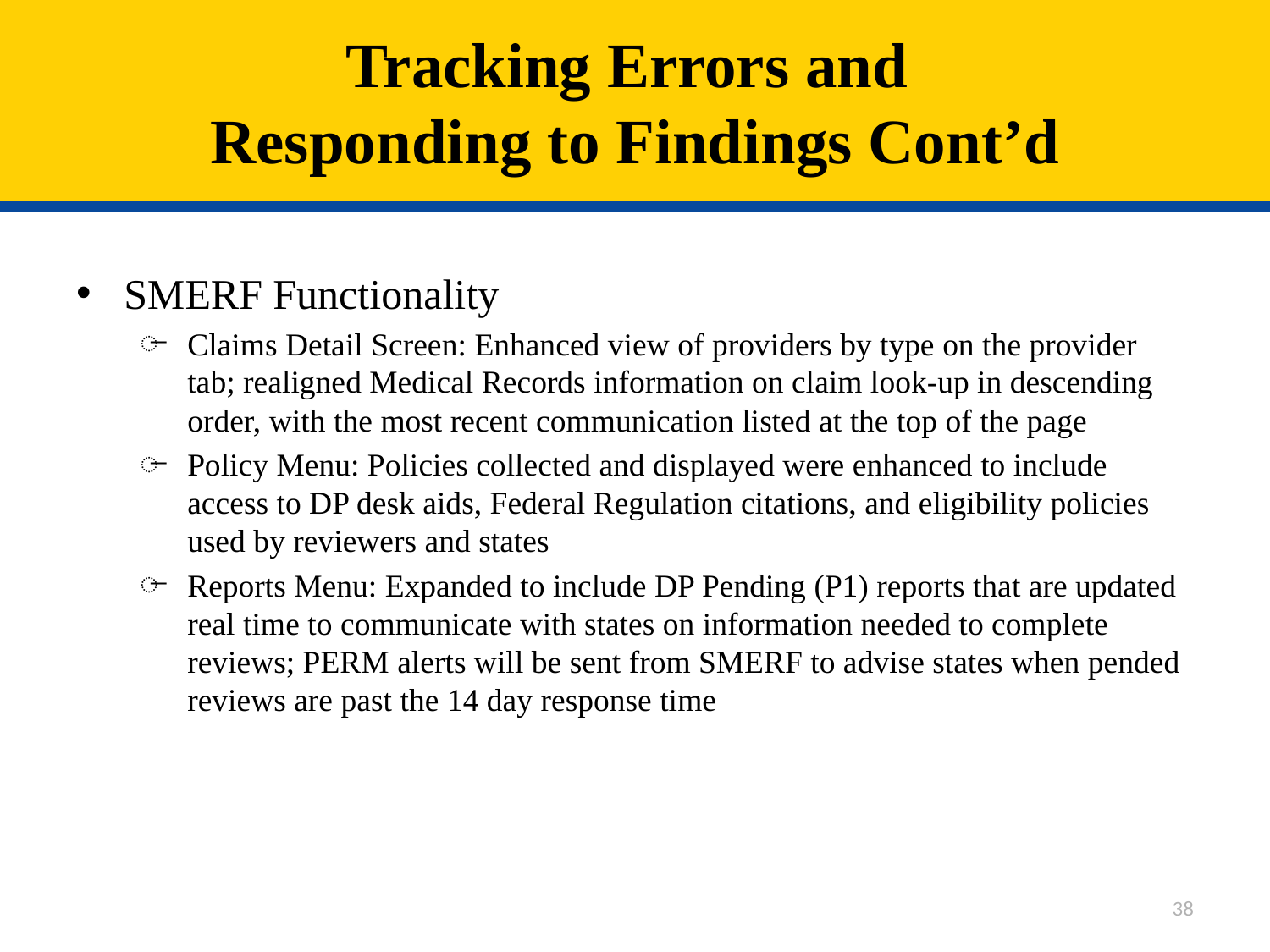

# Tracking Errors and Responding to Findings Cont’d

SMERF Functionality
Claims Detail Screen: Enhanced view of providers by type on the provider tab; realigned Medical Records information on claim look-up in descending order, with the most recent communication listed at the top of the page
Policy Menu: Policies collected and displayed were enhanced to include access to DP desk aids, Federal Regulation citations, and eligibility policies used by reviewers and states
Reports Menu: Expanded to include DP Pending (P1) reports that are updated real time to communicate with states on information needed to complete reviews; PERM alerts will be sent from SMERF to advise states when pended reviews are past the 14 day response time

38